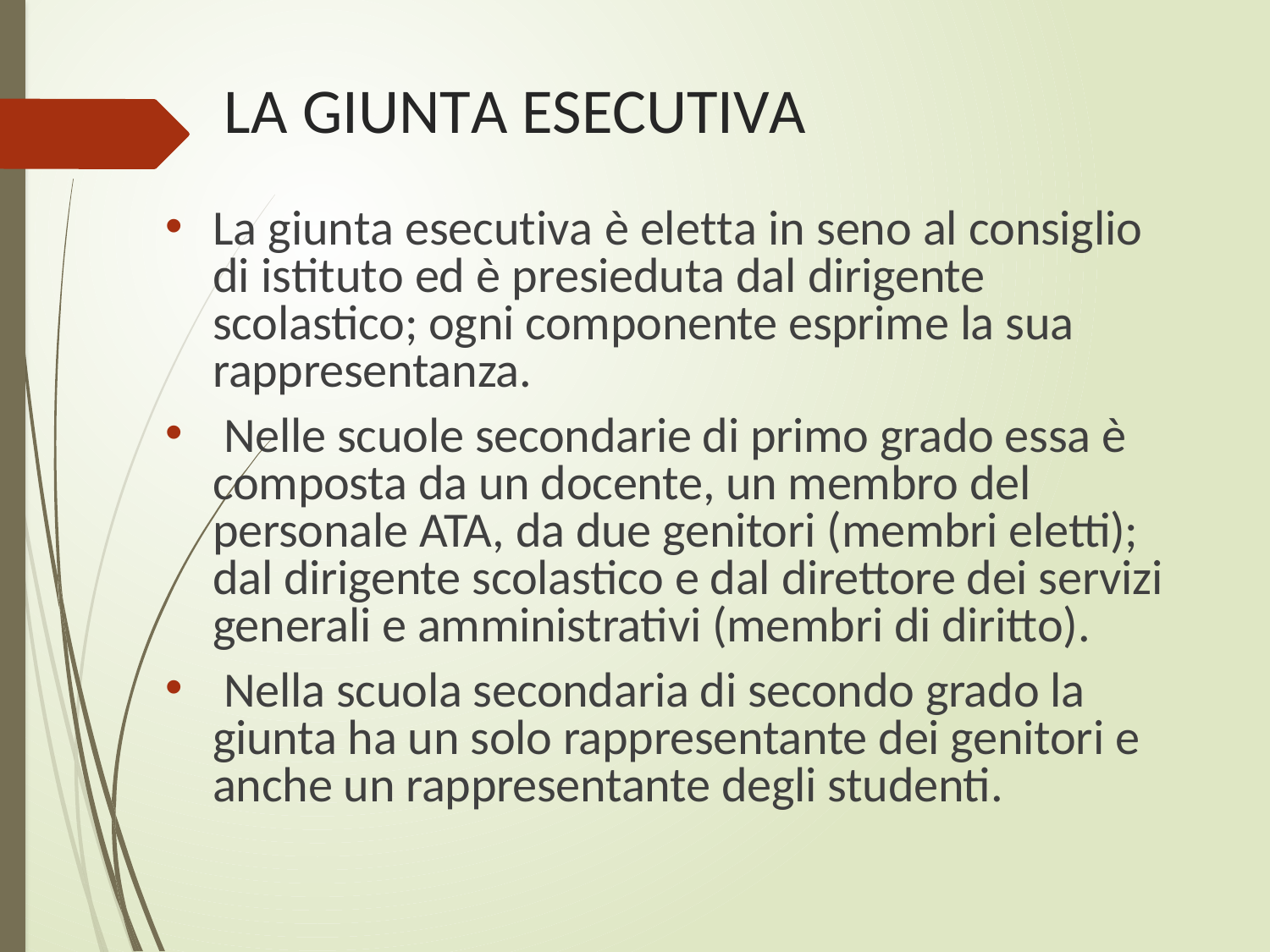

# LA GIUNTA ESECUTIVA
La giunta esecutiva è eletta in seno al consiglio di istituto ed è presieduta dal dirigente scolastico; ogni componente esprime la sua rappresentanza.
 Nelle scuole secondarie di primo grado essa è composta da un docente, un membro del personale ATA, da due genitori (membri eletti); dal dirigente scolastico e dal direttore dei servizi generali e amministrativi (membri di diritto).
 Nella scuola secondaria di secondo grado la giunta ha un solo rappresentante dei genitori e anche un rappresentante degli studenti.